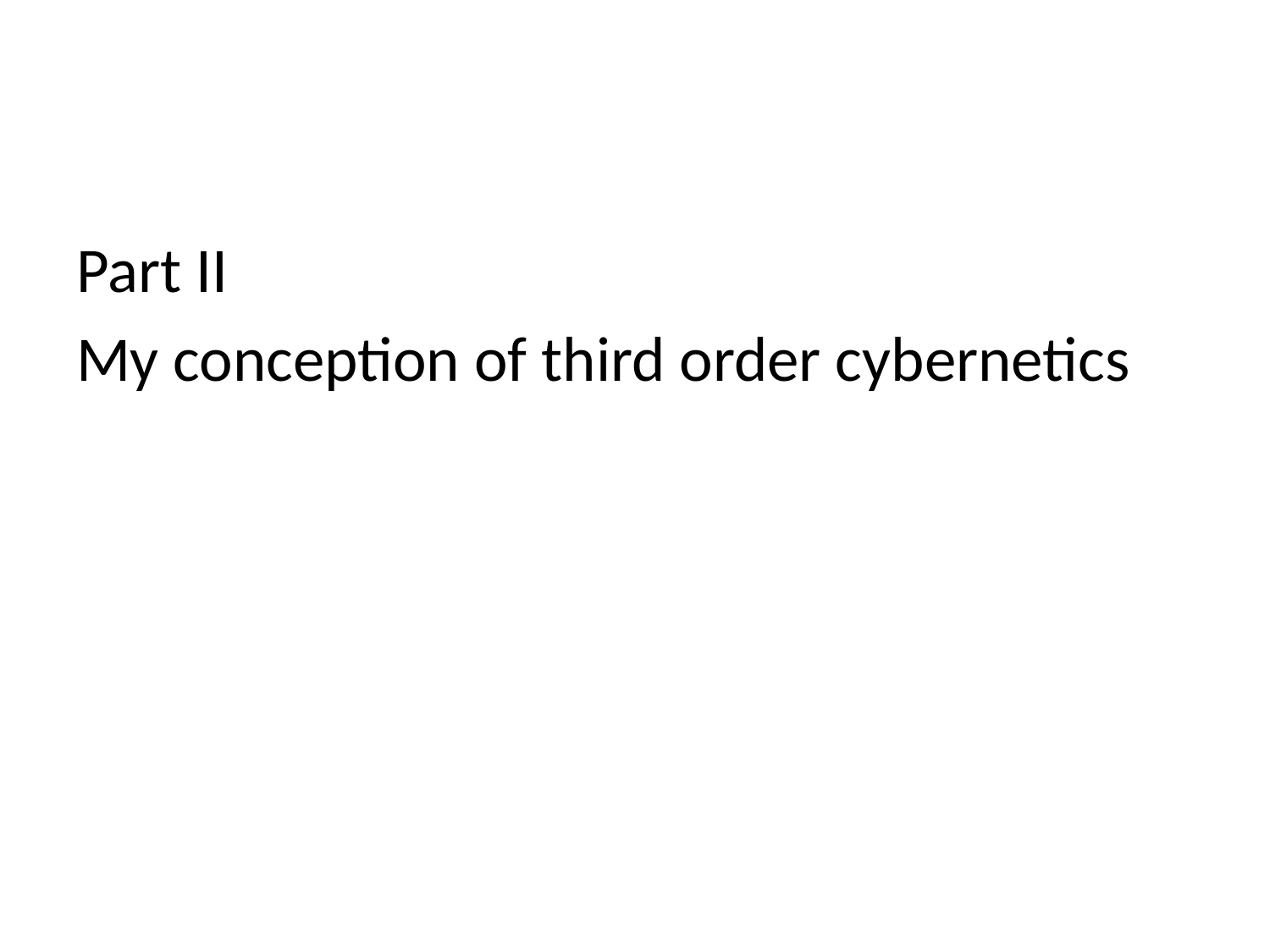

#
Part II
My conception of third order cybernetics